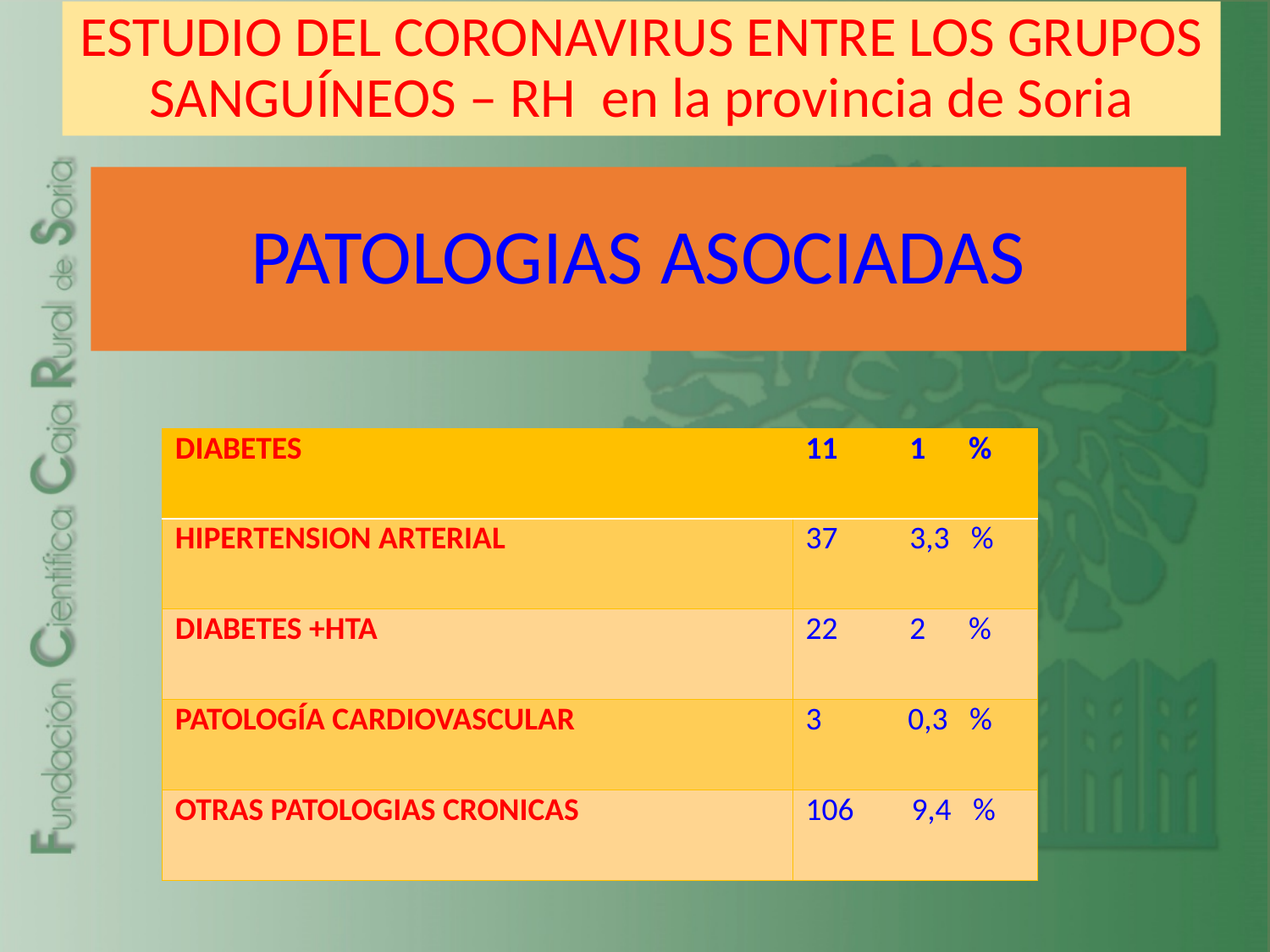

ESTUDIO DEL CORONAVIRUS ENTRE LOS GRUPOS SANGUÍNEOS – RH  en la provincia de Soria
# PATOLOGIAS ASOCIADAS
| DIABETES | 11 1 % |
| --- | --- |
| HIPERTENSION ARTERIAL | 37 3,3 % |
| DIABETES +HTA | 22 2 % |
| PATOLOGÍA CARDIOVASCULAR | 3 0,3 % |
| OTRAS PATOLOGIAS CRONICAS | 106 9,4 % |